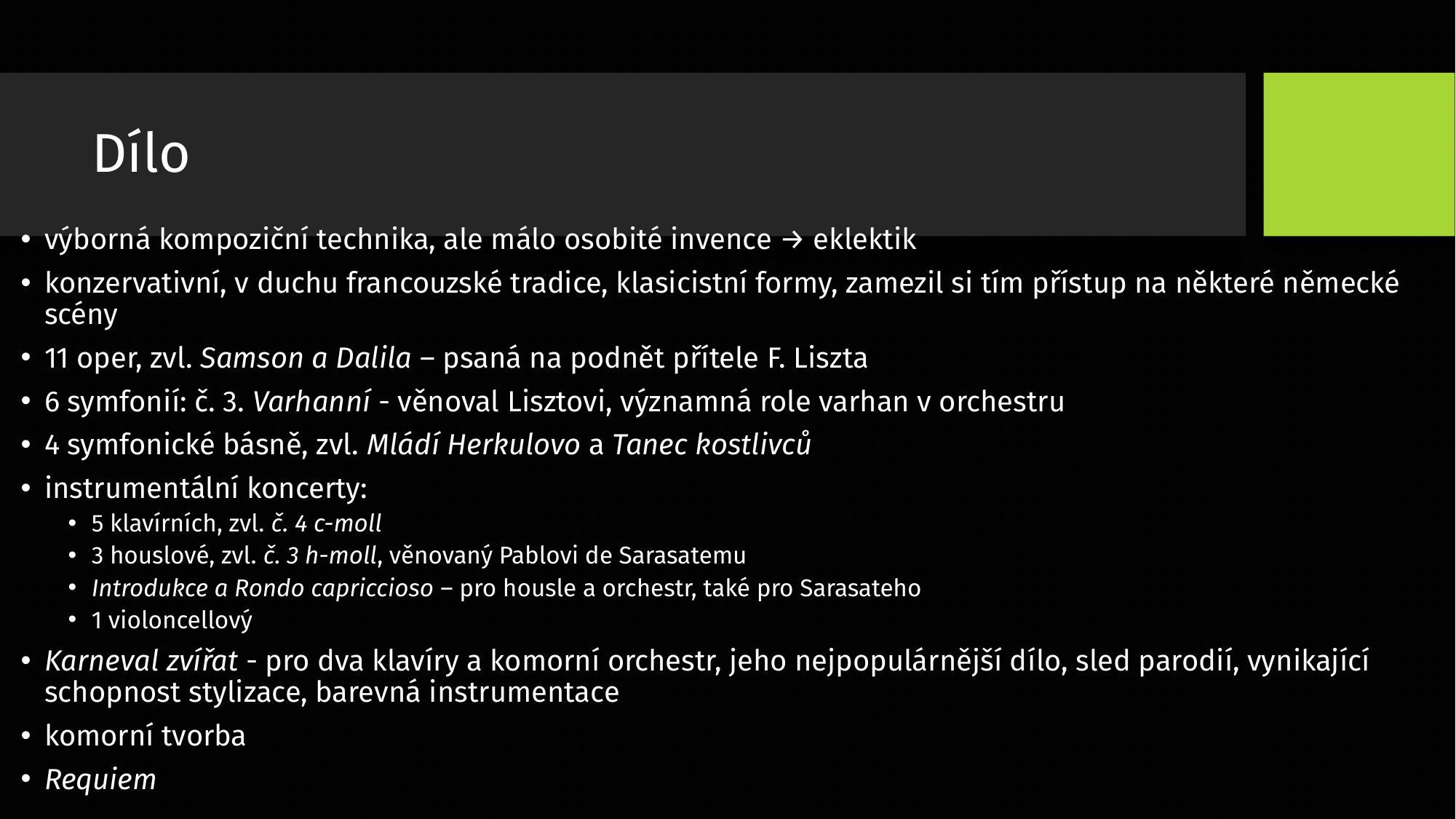

# Dílo
výborná kompoziční technika, ale málo osobité invence → eklektik
konzervativní, v duchu francouzské tradice, klasicistní formy, zamezil si tím přístup na některé německé scény
11 oper, zvl. Samson a Dalila – psaná na podnět přítele F. Liszta
6 symfonií: č. 3. Varhanní - věnoval Lisztovi, významná role varhan v orchestru
4 symfonické básně, zvl. Mládí Herkulovo a Tanec kostlivců
instrumentální koncerty:
5 klavírních, zvl. č. 4 c-moll
3 houslové, zvl. č. 3 h-moll, věnovaný Pablovi de Sarasatemu
Introdukce a Rondo capriccioso – pro housle a orchestr, také pro Sarasateho
1 violoncellový
Karneval zvířat - pro dva klavíry a komorní orchestr, jeho nejpopulárnější dílo, sled parodií, vynikající schopnost stylizace, barevná instrumentace
komorní tvorba
Requiem